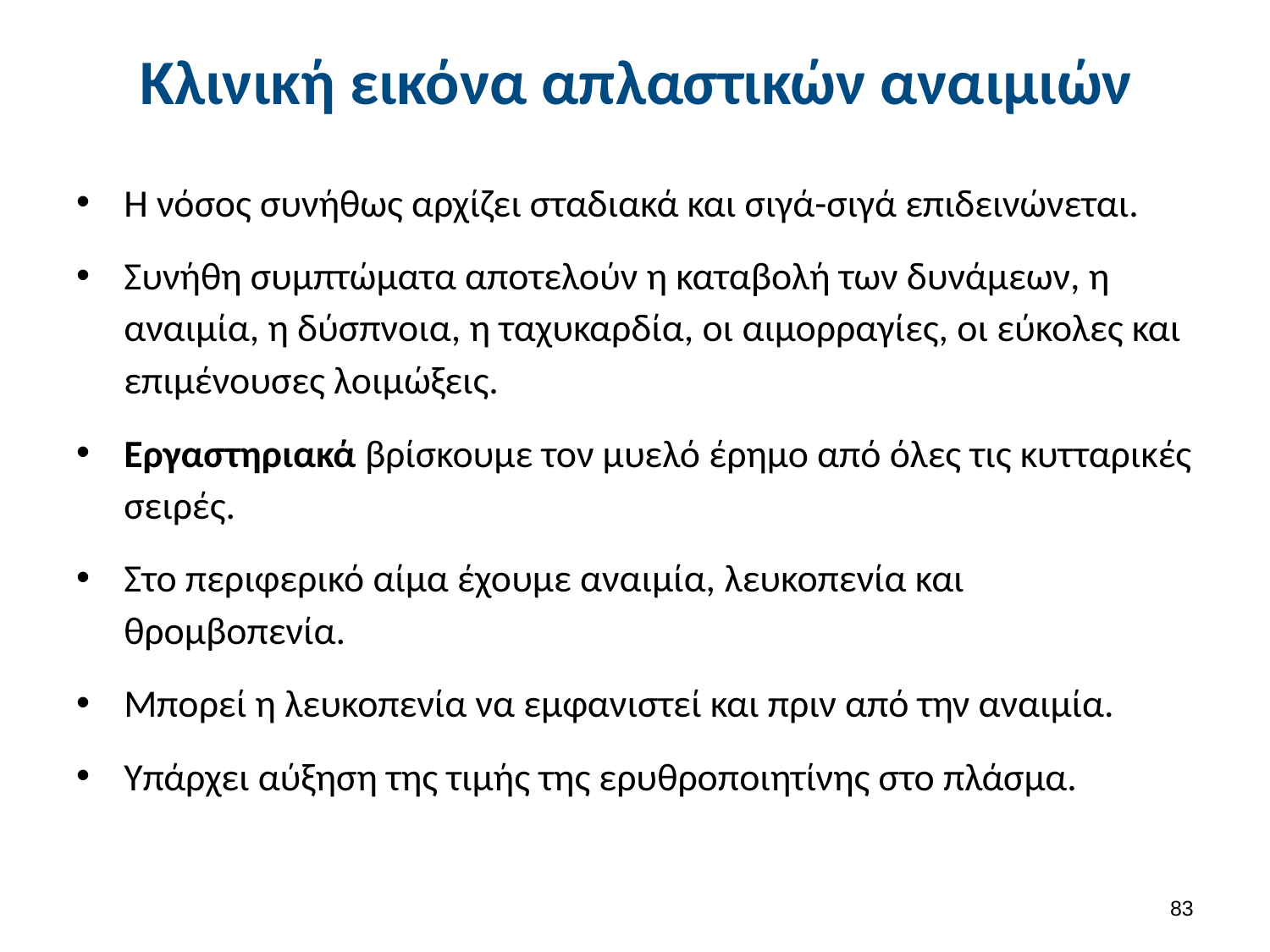

# Κλινική εικόνα απλαστικών αναιμιών
Η νόσος συνήθως αρχίζει σταδιακά και σιγά-σιγά επιδεινώνεται.
Συνήθη συμπτώματα αποτελούν η καταβολή των δυνάμεων, η αναιμία, η δύσπνοια, η ταχυκαρδία, οι αιμορραγίες, οι εύκολες και επιμένουσες λοιμώξεις.
Εργαστηριακά βρίσκουμε τον μυελό έρημο από όλες τις κυτταρικές σειρές.
Στο περιφερικό αίμα έχουμε αναιμία, λευκοπενία και θρομβοπενία.
Μπορεί η λευκοπενία να εμφανιστεί και πριν από την αναιμία.
Υπάρχει αύξηση της τιμής της ερυθροποιητίνης στο πλάσμα.
83